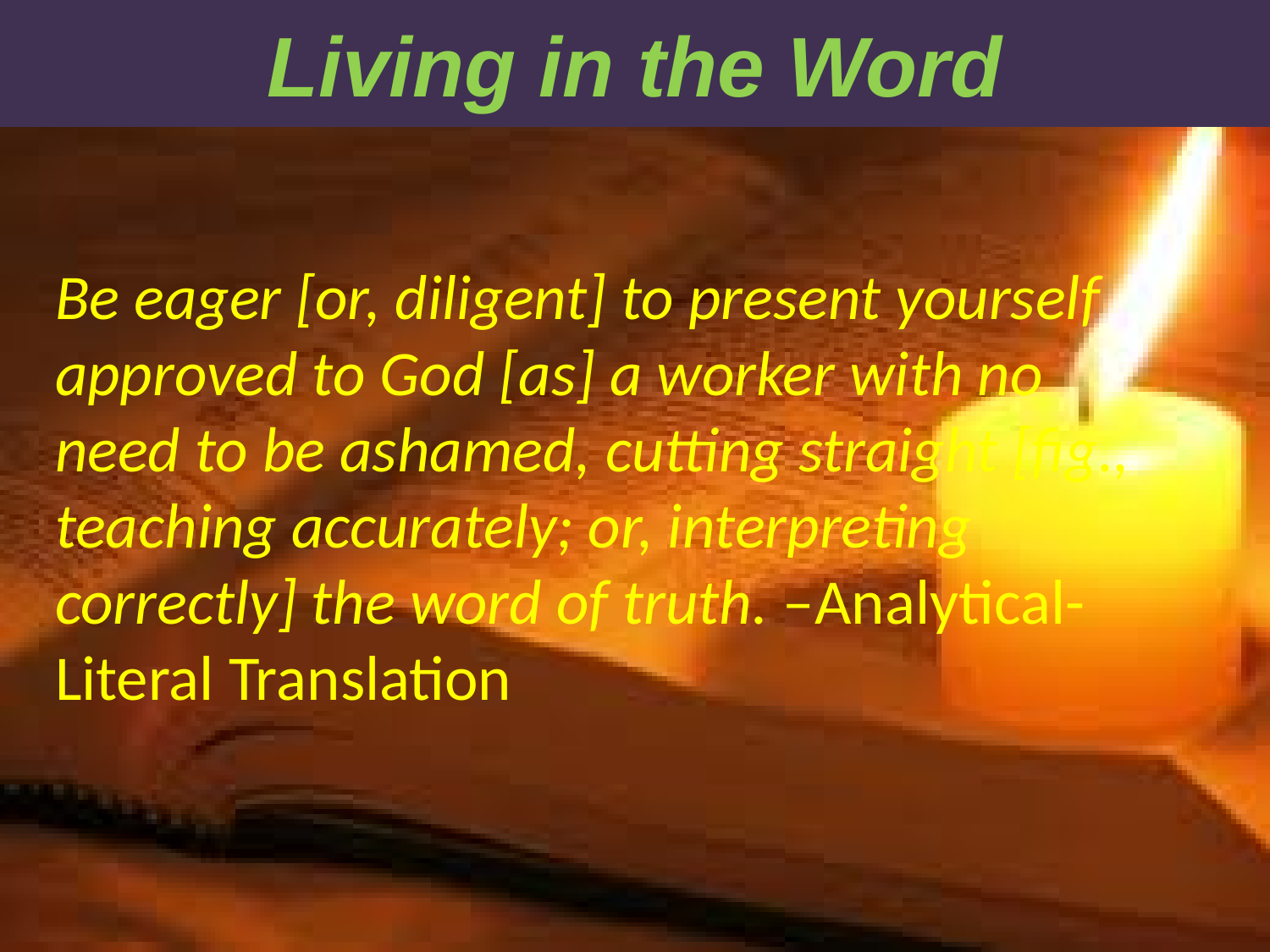

Living in the Word

Be eager [or, diligent] to present yourself approved to God [as] a worker with no need to be ashamed, cutting straight [fig., teaching accurately; or, interpreting correctly] the word of truth. –Analytical-Literal Translation